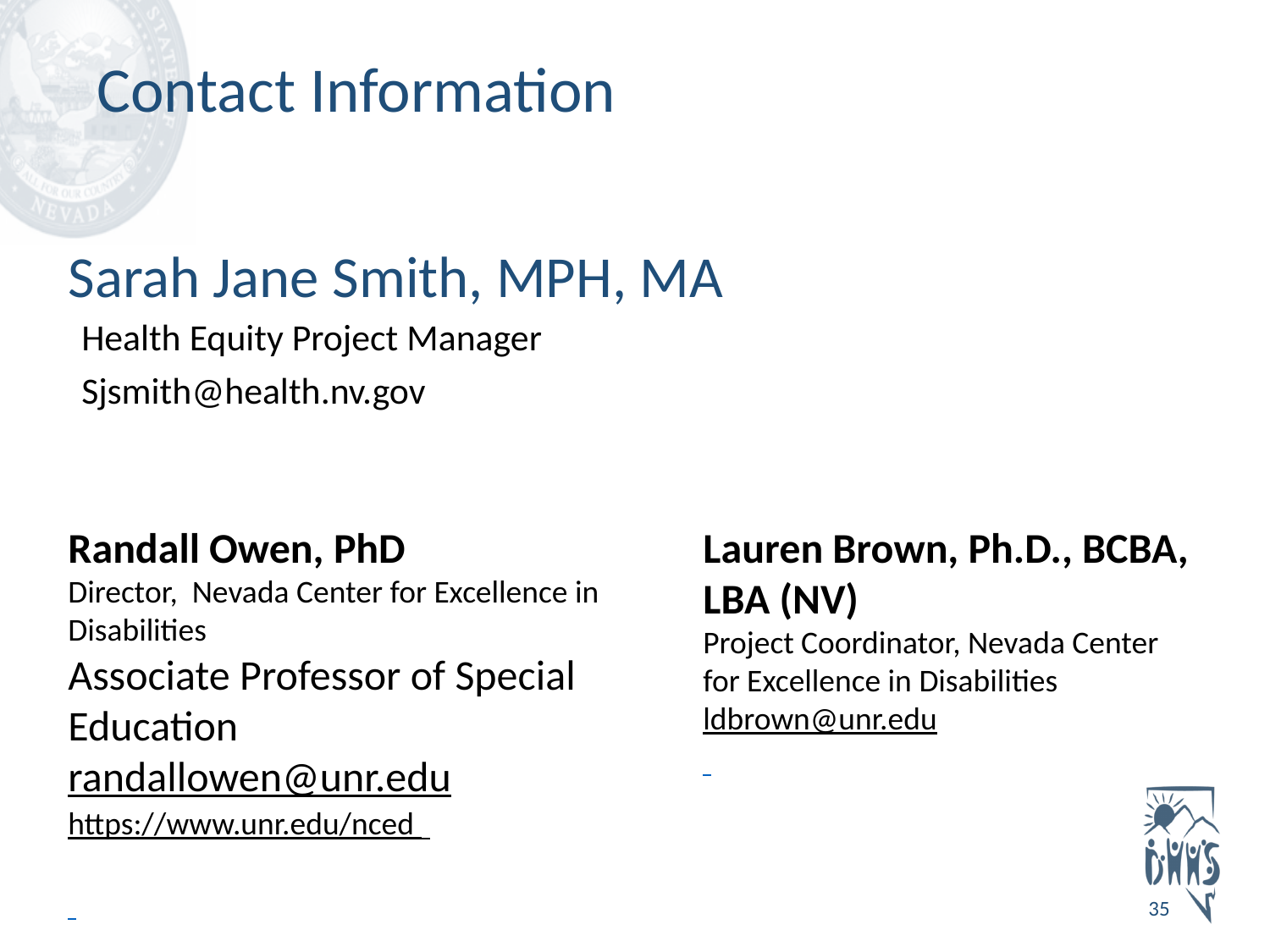

Sarah Jane Smith, MPH, MA
Health Equity Project Manager
Sjsmith@health.nv.gov
Randall Owen, PhD
Director,  Nevada Center for Excellence in Disabilities
Associate Professor of Special Education
randallowen@unr.edu
https://www.unr.edu/nced

Lauren Brown, Ph.D., BCBA, LBA (NV)
Project Coordinator, Nevada Center for Excellence in Disabilities
ldbrown@unr.edu

35